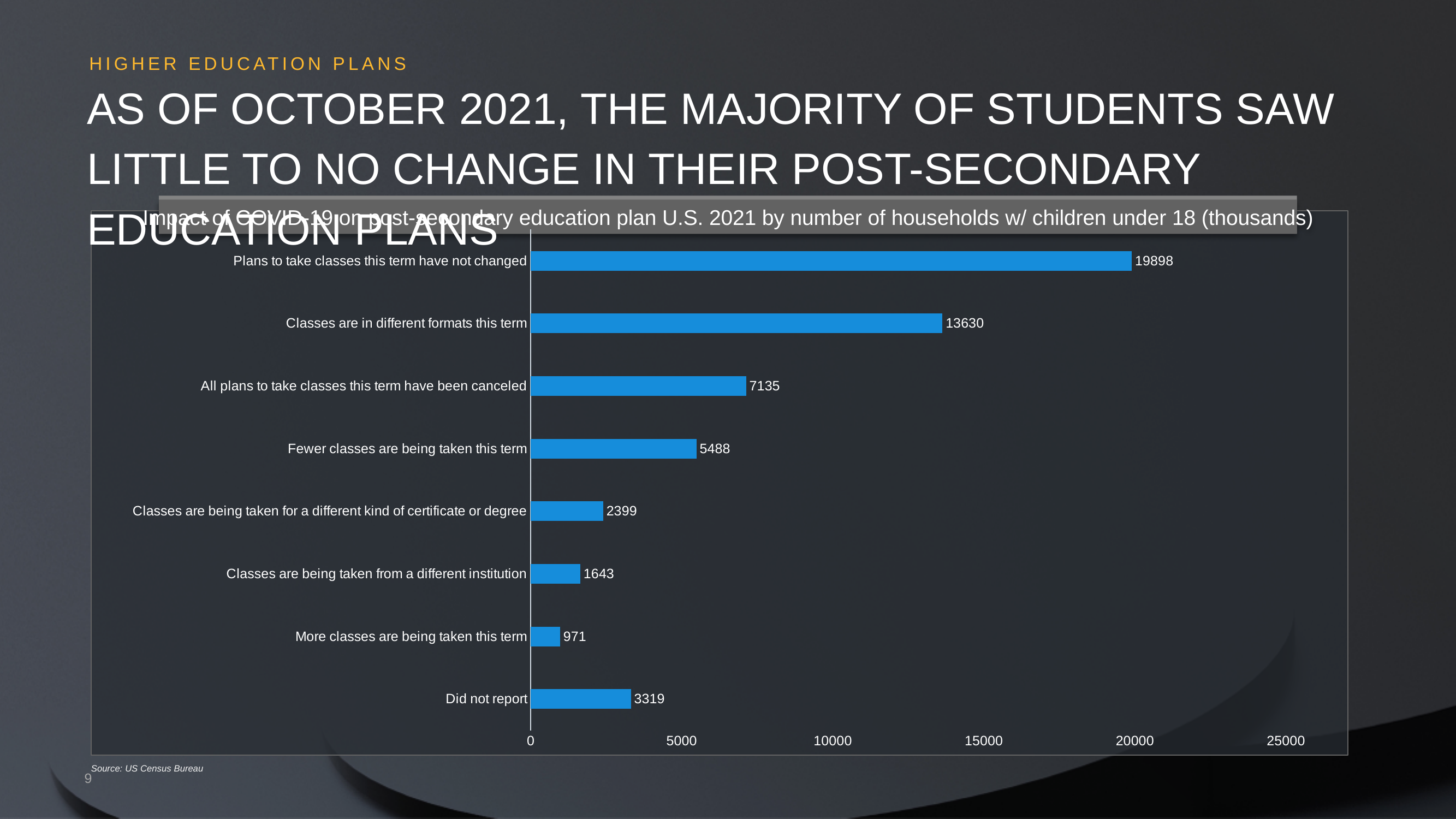

HIGHER EDUCATION PLANS
# AS OF OCTOBER 2021, THE MAJORITY OF STUDENTS SAW LITTLE TO NO CHANGE IN THEIR POST-SECONDARY EDUCATION PLANS
TLG EXECUTIVES
Impact of COVID-19 on post-secondary education plan U.S. 2021 by number of households w/ children under 18 (thousands)

### Chart

| Category | Series 1 |
|---|---|
| Did not report | 3318.62 |
| More classes are being taken this term | 971.37 |
| Classes are being taken from a different institution | 1642.68 |
| Classes are being taken for a different kind of certificate or degree | 2398.92 |
| Fewer classes are being taken this term | 5488.49 |
| All plans to take classes this term have been canceled | 7135.2 |
| Classes are in different formats this term | 13630.45 |
| Plans to take classes this term have not changed | 19898.07 |
Source: US Census Bureau